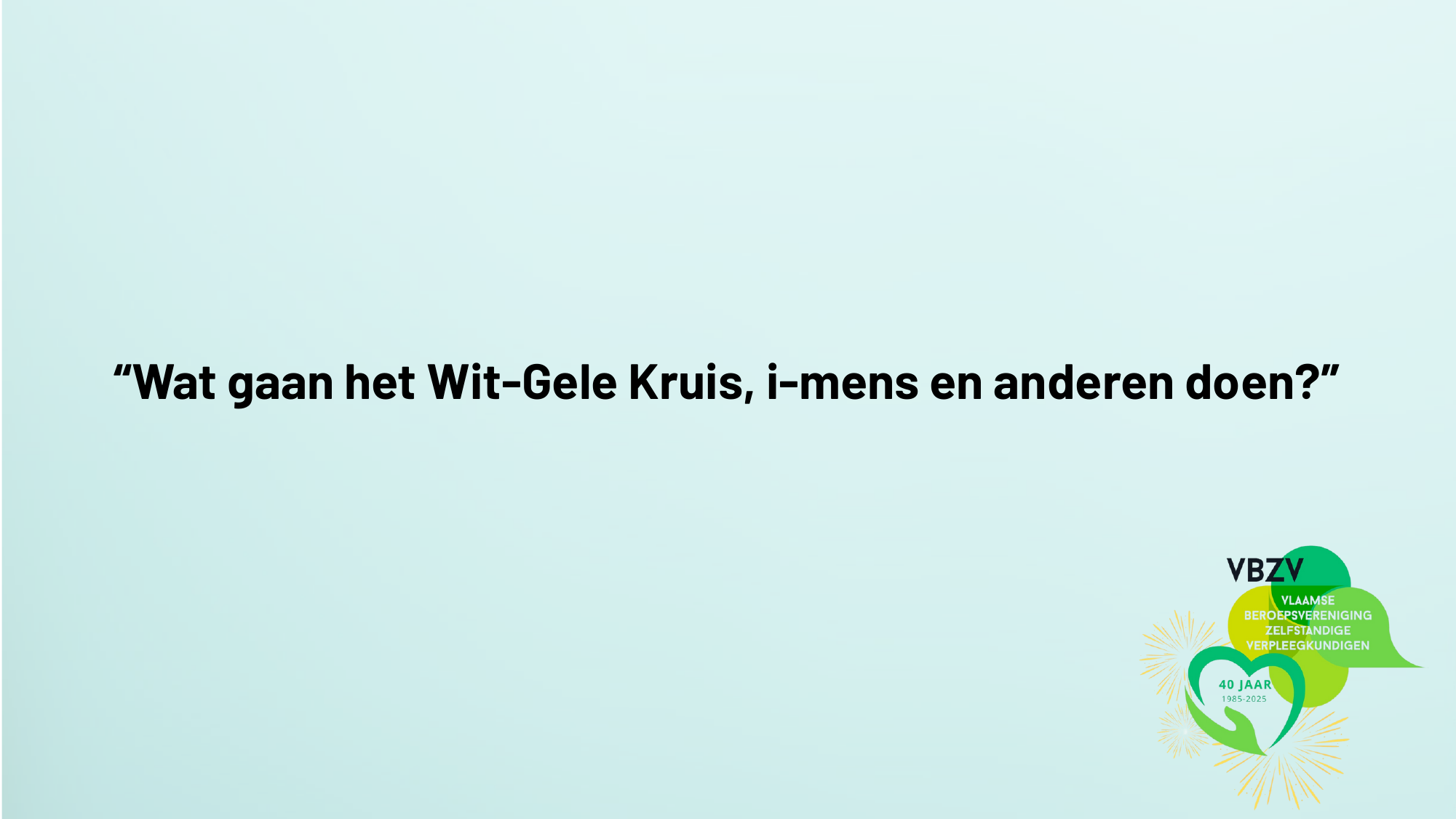

“Wat gaan het Wit-Gele Kruis, i-mens en anderen doen?”